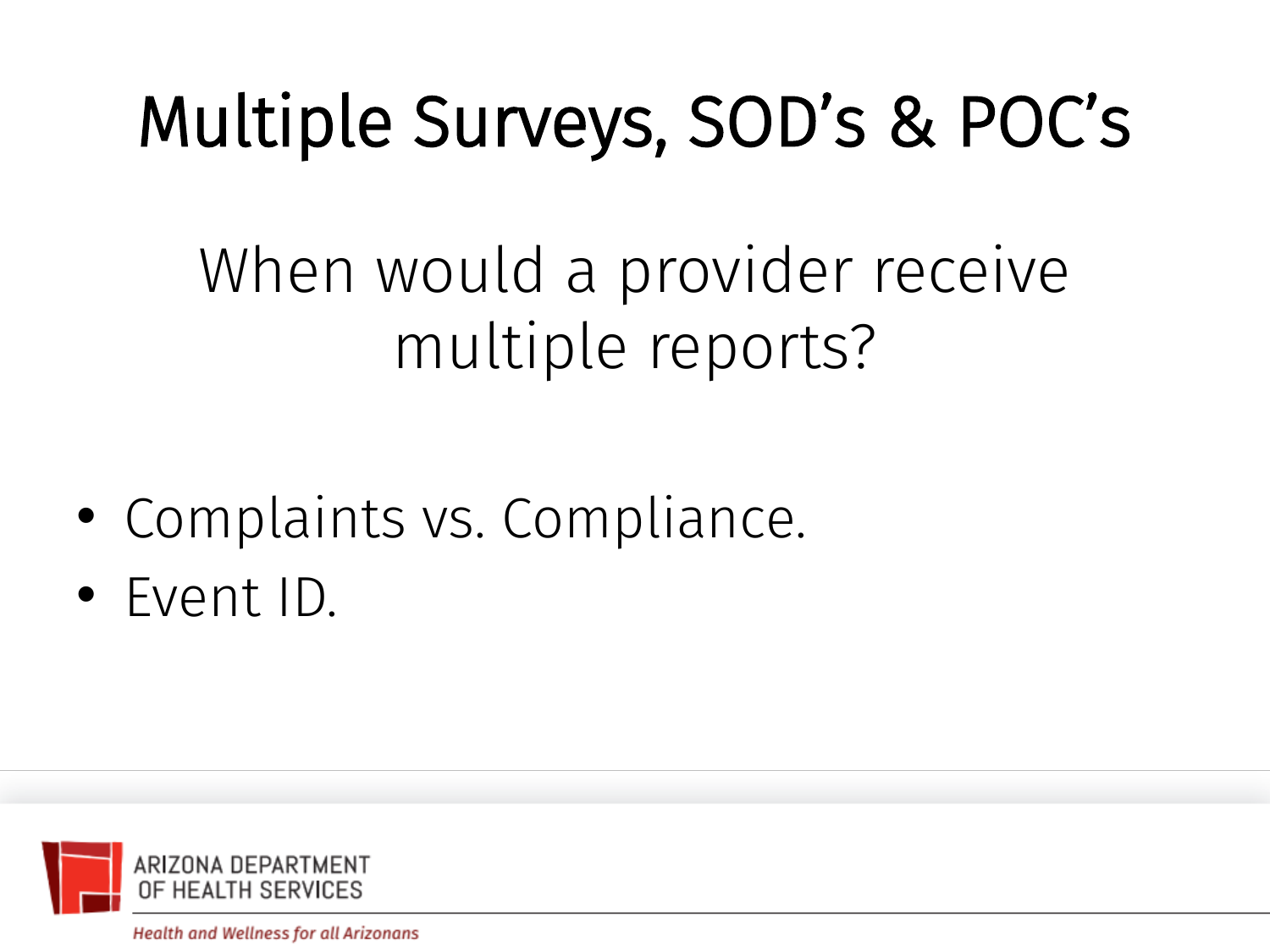

# Multiple Surveys, SOD’s & POC’s
When would a provider receive multiple reports?

Complaints vs. Compliance.
Event ID.